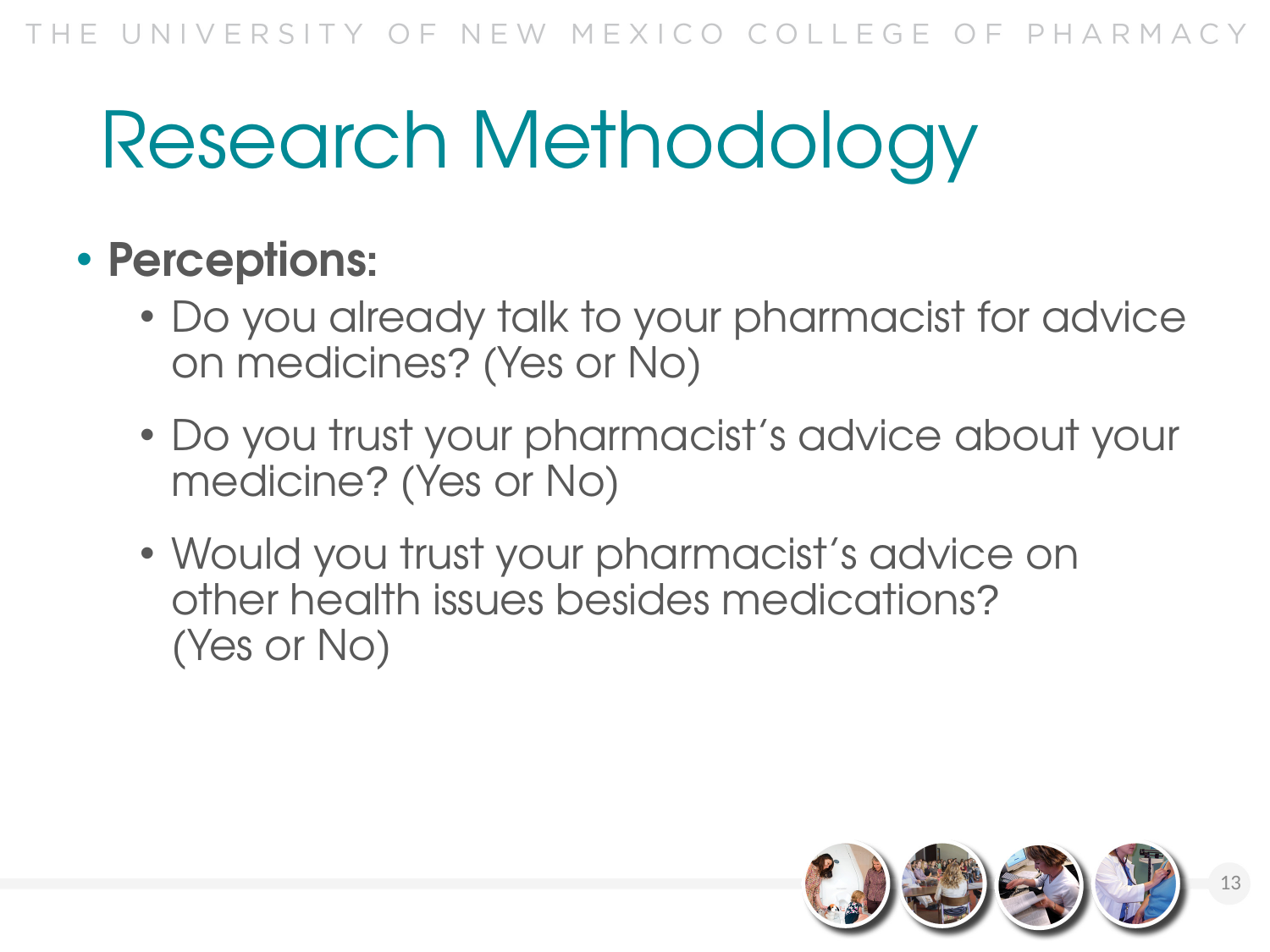

# Research Methodology

Perceptions:
Do you already talk to your pharmacist for advice on medicines? (Yes or No)

Do you trust your pharmacist’s advice about your medicine? (Yes or No)

Would you trust your pharmacist’s advice on other health issues besides medications?          (Yes or No)

13